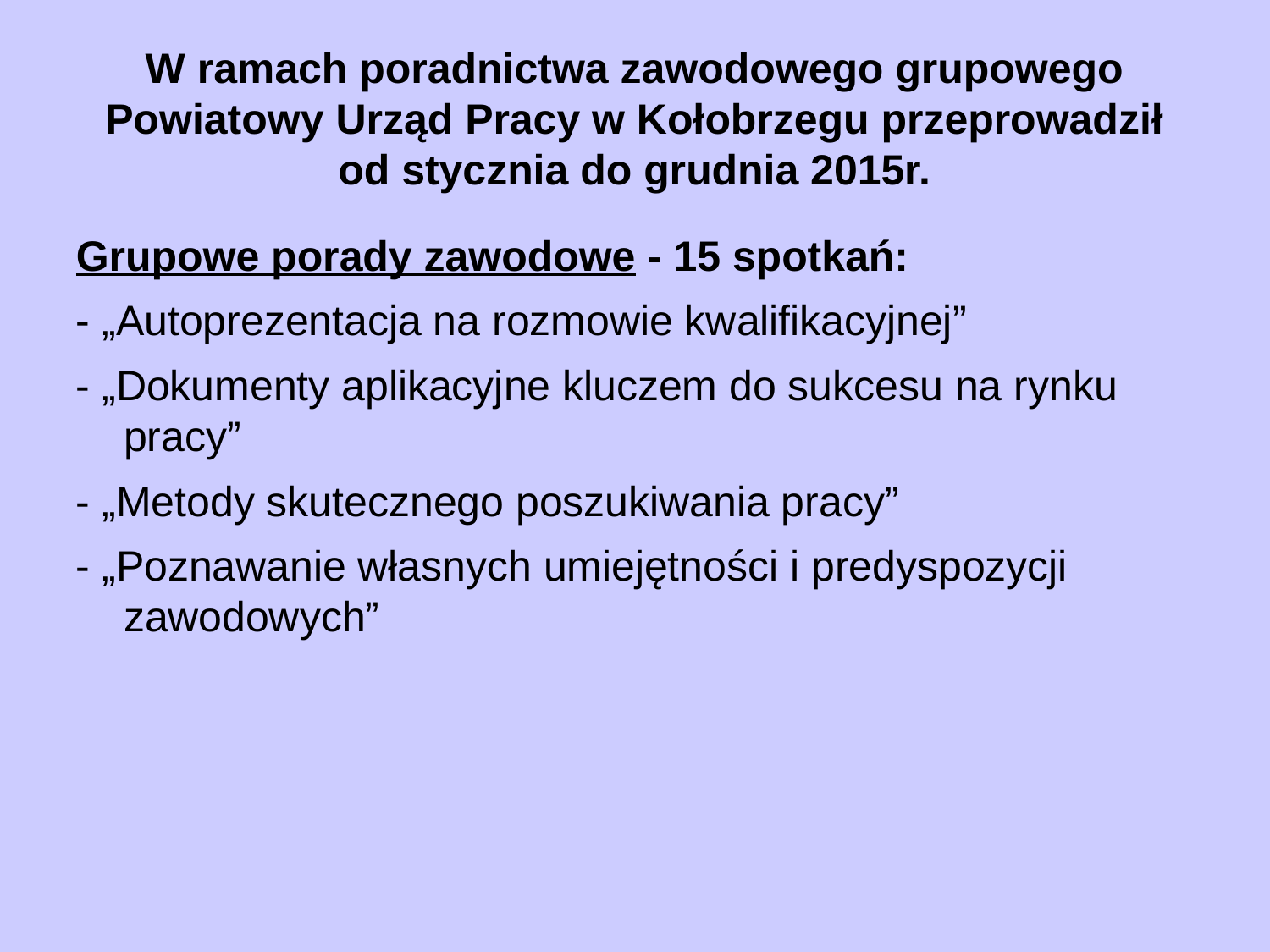

# W ramach poradnictwa zawodowego grupowego Powiatowy Urząd Pracy w Kołobrzegu przeprowadził od stycznia do grudnia 2015r.
Grupowe porady zawodowe - 15 spotkań:
- „Autoprezentacja na rozmowie kwalifikacyjnej”
- „Dokumenty aplikacyjne kluczem do sukcesu na rynku pracy”
- „Metody skutecznego poszukiwania pracy”
- „Poznawanie własnych umiejętności i predyspozycji zawodowych”